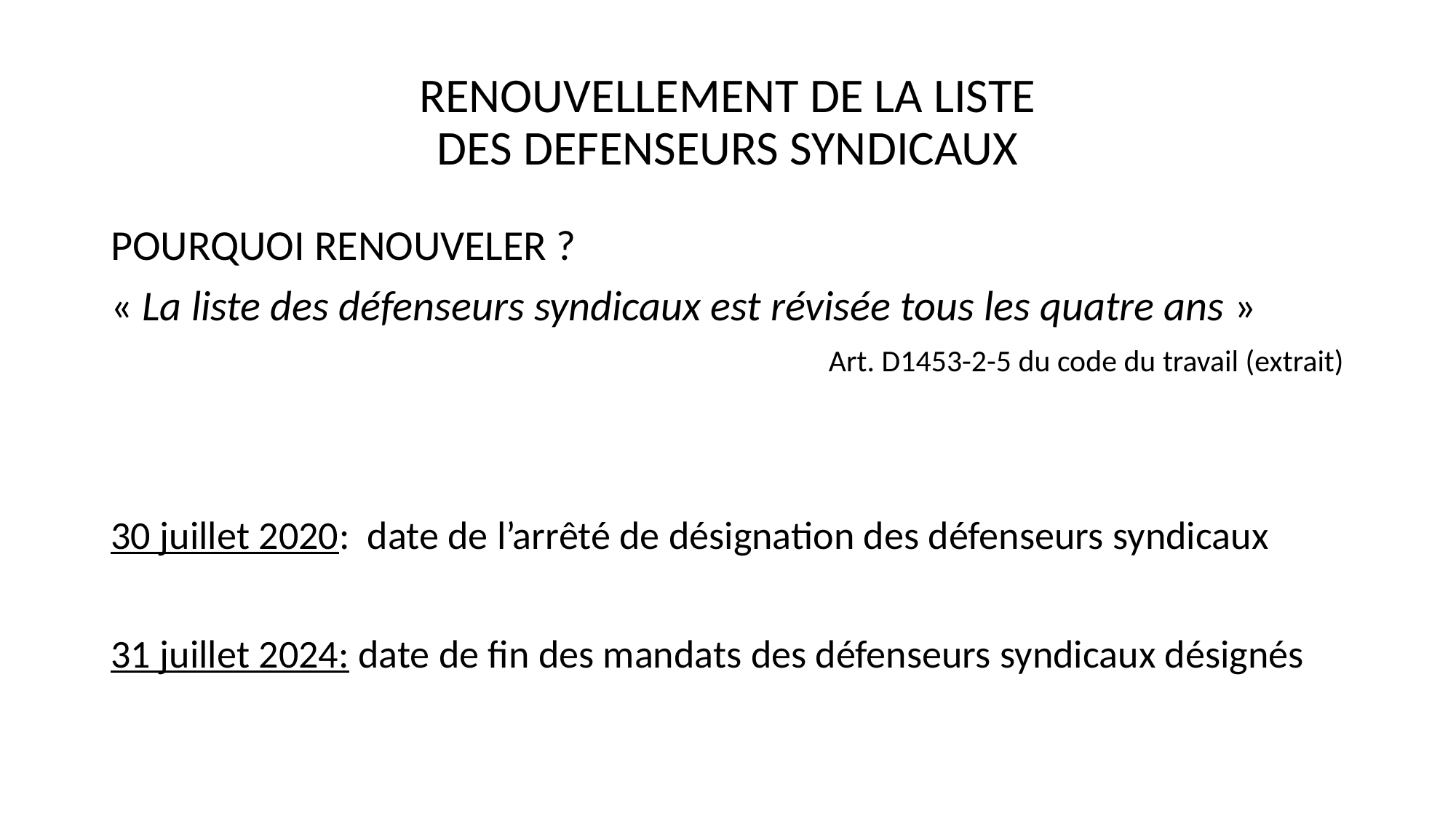

# RENOUVELLEMENT DE LA LISTE DES DEFENSEURS SYNDICAUX
POURQUOI RENOUVELER ?
« La liste des défenseurs syndicaux est révisée tous les quatre ans »
Art. D1453-2-5 du code du travail (extrait)

30 juillet 2020:  date de l’arrêté de désignation des défenseurs syndicaux

31 juillet 2024: date de fin des mandats des défenseurs syndicaux désignés